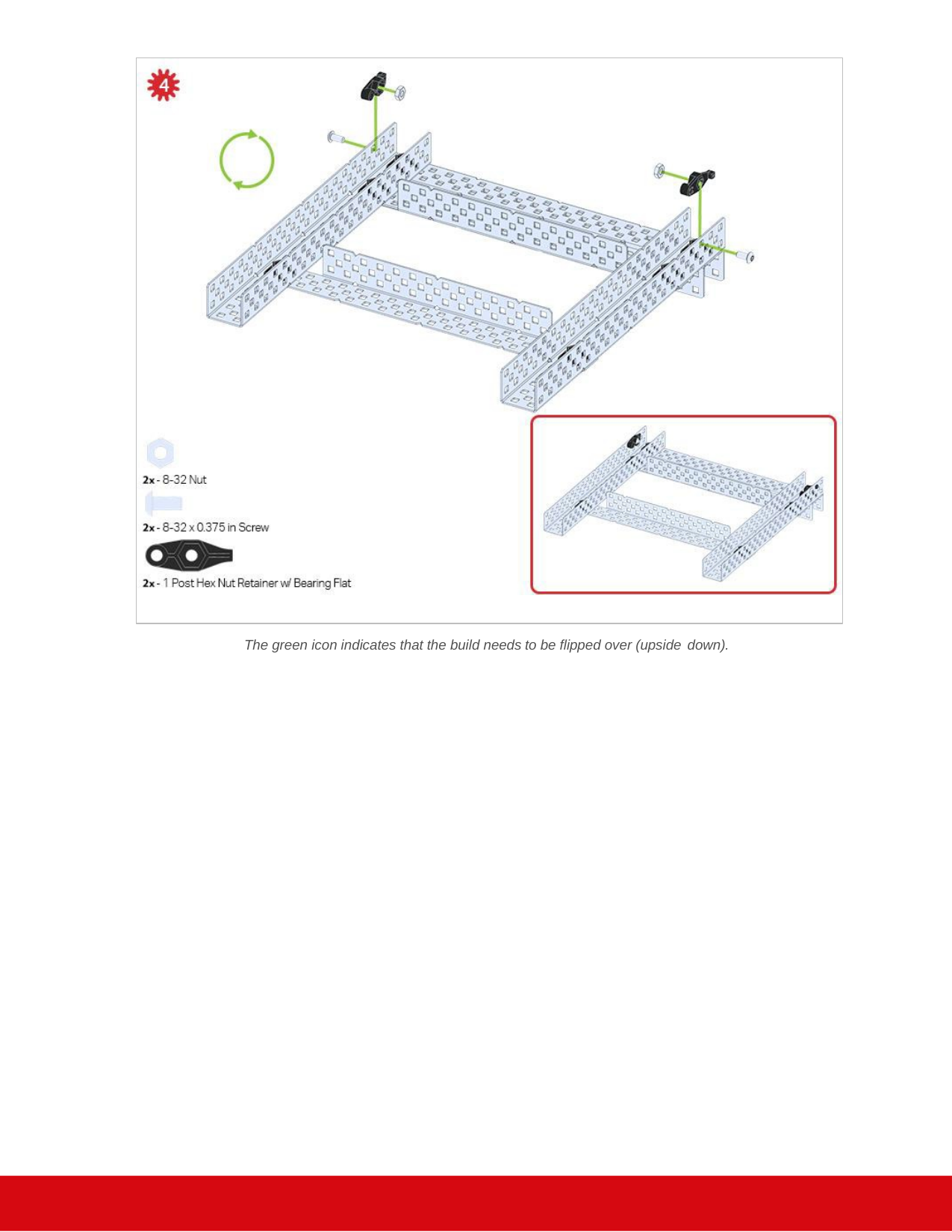

The green icon indicates that the build needs to be flipped over (upside down).